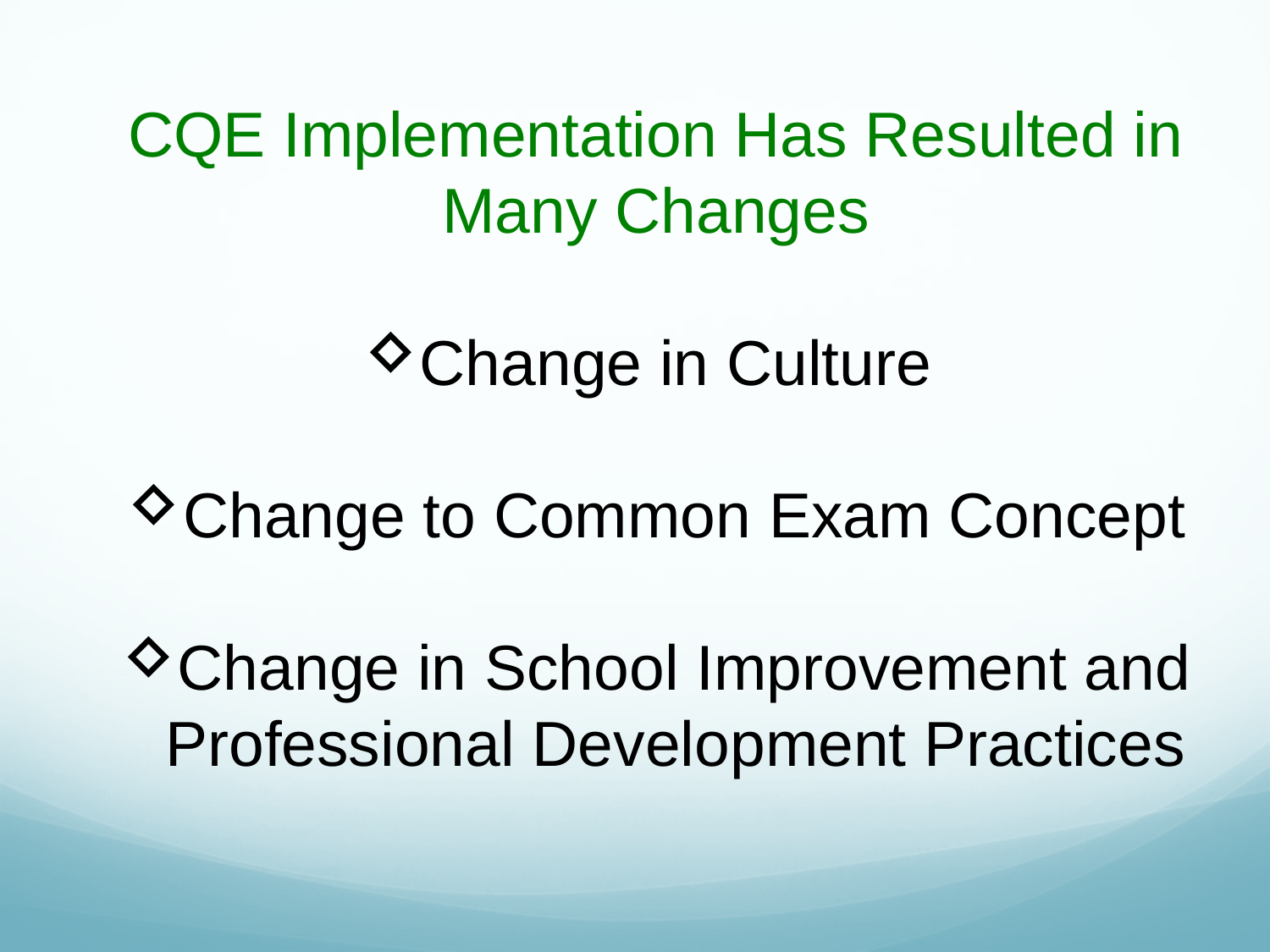

CQE Implementation Has Resulted in Many Changes

Change in Culture

Change to Common Exam Concept

Change in School Improvement and Professional Development Practices